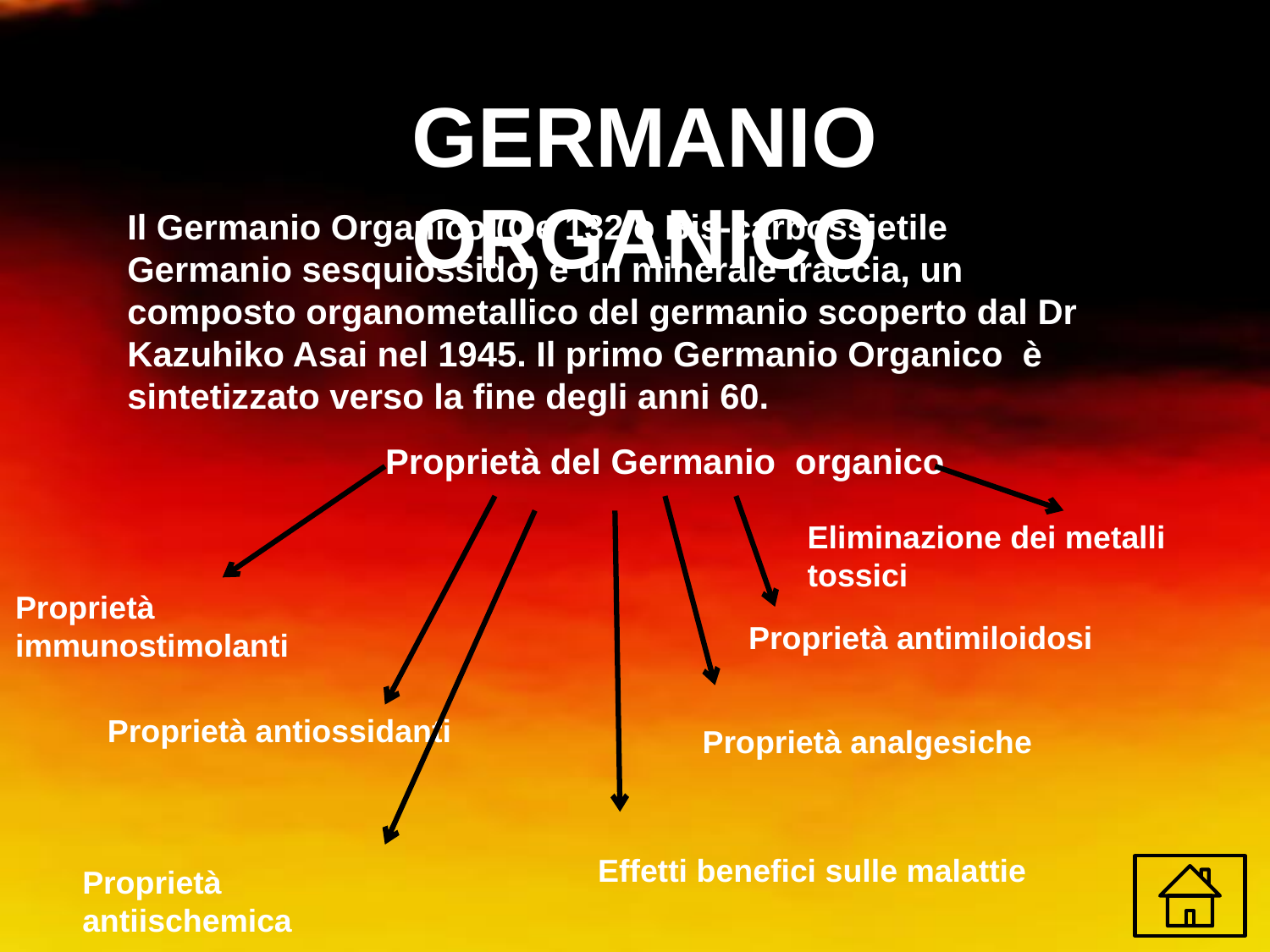

GERMANIO ORGANICO
Il Germanio Organico (Ge 132 o Bis-carbossietile Germanio sesquiossido) è un minerale traccia, un composto organometallico del germanio scoperto dal Dr Kazuhiko Asai nel 1945. Il primo Germanio Organico  è sintetizzato verso la fine degli anni 60.
Proprietà del Germanio  organico
Eliminazione dei metalli tossici
Proprietà immunostimolanti
Proprietà antimiloidosi
Proprietà antiossidanti
Proprietà analgesiche
Effetti benefici sulle malattie
Proprietà antiischemica